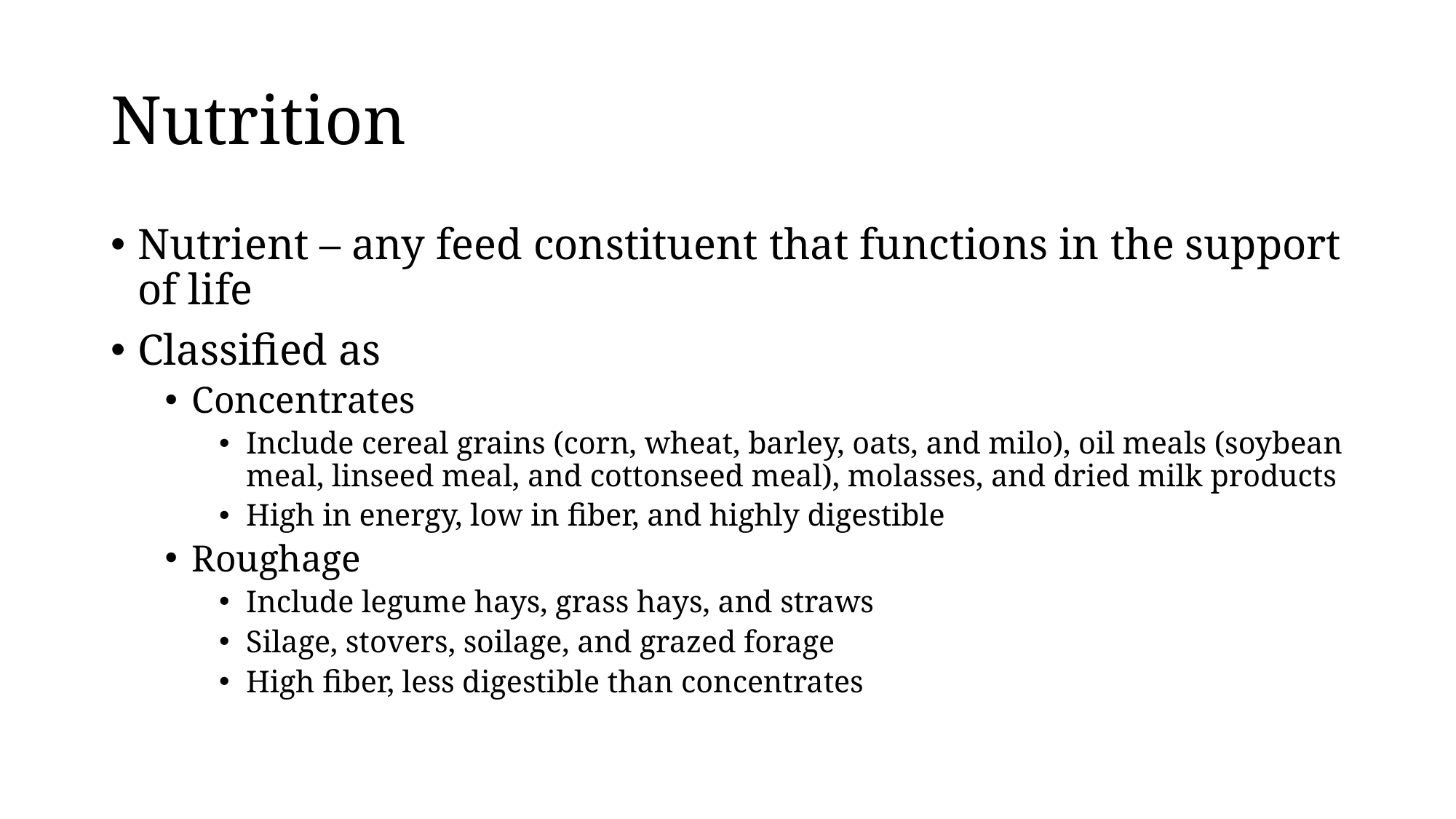

# Nutrition
Nutrient – any feed constituent that functions in the support of life
Classified as
Concentrates
Include cereal grains (corn, wheat, barley, oats, and milo), oil meals (soybean meal, linseed meal, and cottonseed meal), molasses, and dried milk products
High in energy, low in fiber, and highly digestible
Roughage
Include legume hays, grass hays, and straws
Silage, stovers, soilage, and grazed forage
High fiber, less digestible than concentrates